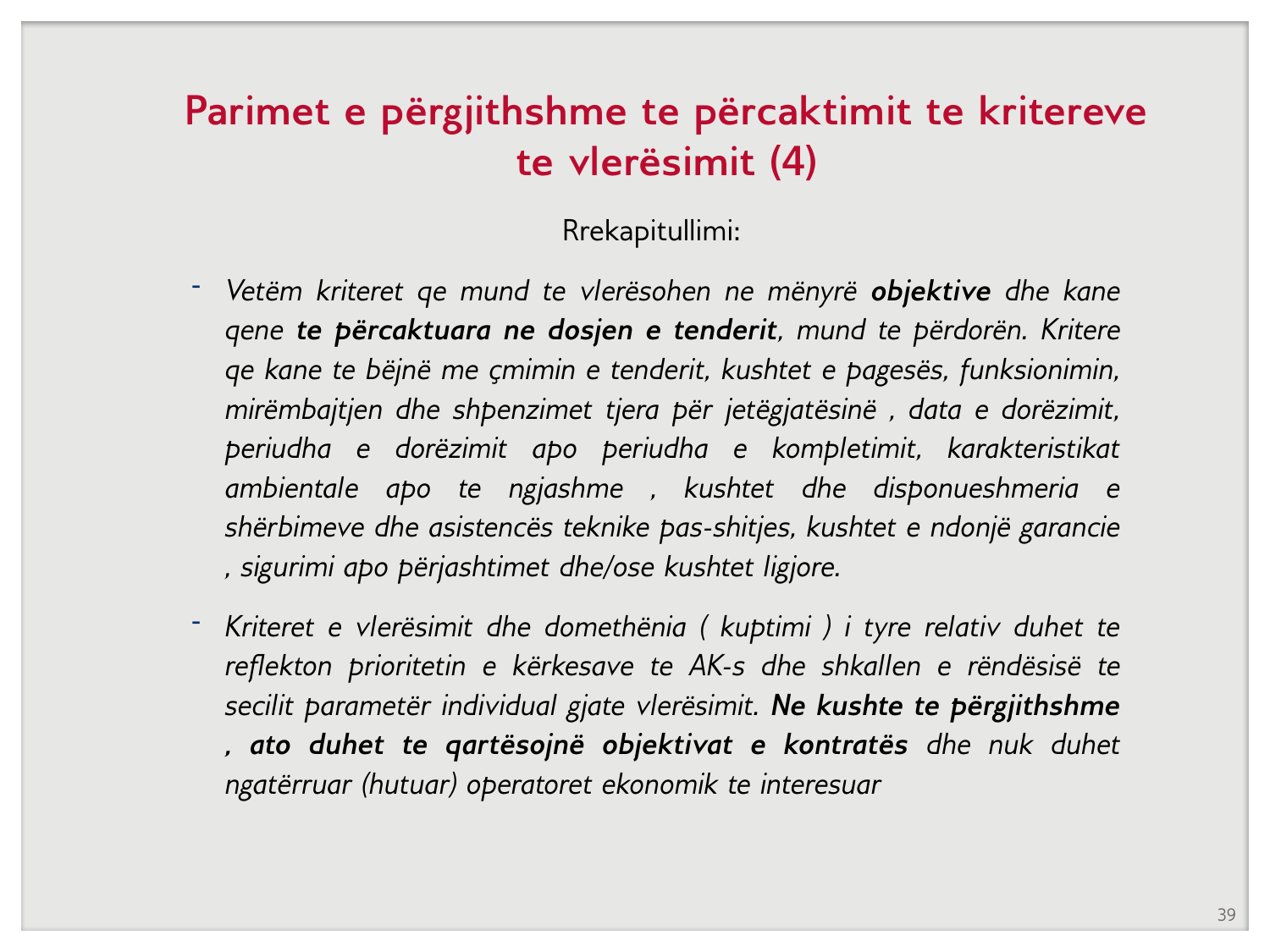

# Parimet e përgjithshme te përcaktimit te kritereve te vlerësimit (4)
Rrekapitullimi:
Vetëm kriteret qe mund te vlerësohen ne mënyrë objektive dhe kane qene te përcaktuara ne dosjen e tenderit, mund te përdorën. Kritere qe kane te bëjnë me çmimin e tenderit, kushtet e pagesës, funksionimin, mirëmbajtjen dhe shpenzimet tjera për jetëgjatësinë , data e dorëzimit, periudha e dorëzimit apo periudha e kompletimit, karakteristikat ambientale apo te ngjashme , kushtet dhe disponueshmeria e shërbimeve dhe asistencës teknike pas-shitjes, kushtet e ndonjë garancie , sigurimi apo përjashtimet dhe/ose kushtet ligjore.
Kriteret e vlerësimit dhe domethënia ( kuptimi ) i tyre relativ duhet te reflekton prioritetin e kërkesave te AK-s dhe shkallen e rëndësisë te secilit parametër individual gjate vlerësimit. Ne kushte te përgjithshme , ato duhet te qartësojnë objektivat e kontratës dhe nuk duhet ngatërruar (hutuar) operatoret ekonomik te interesuar
39